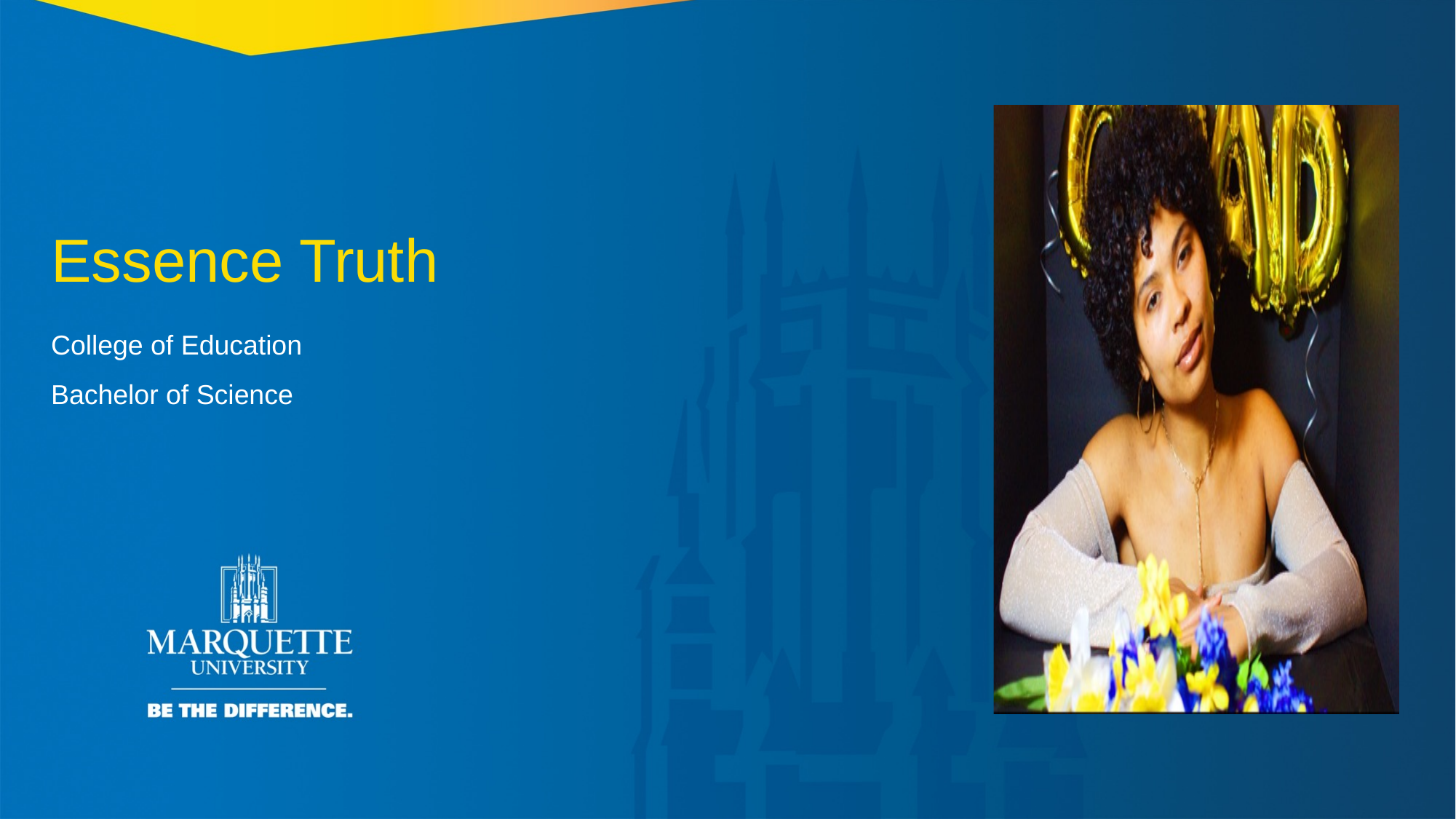

Essence Truth
College of Education
Bachelor of Science